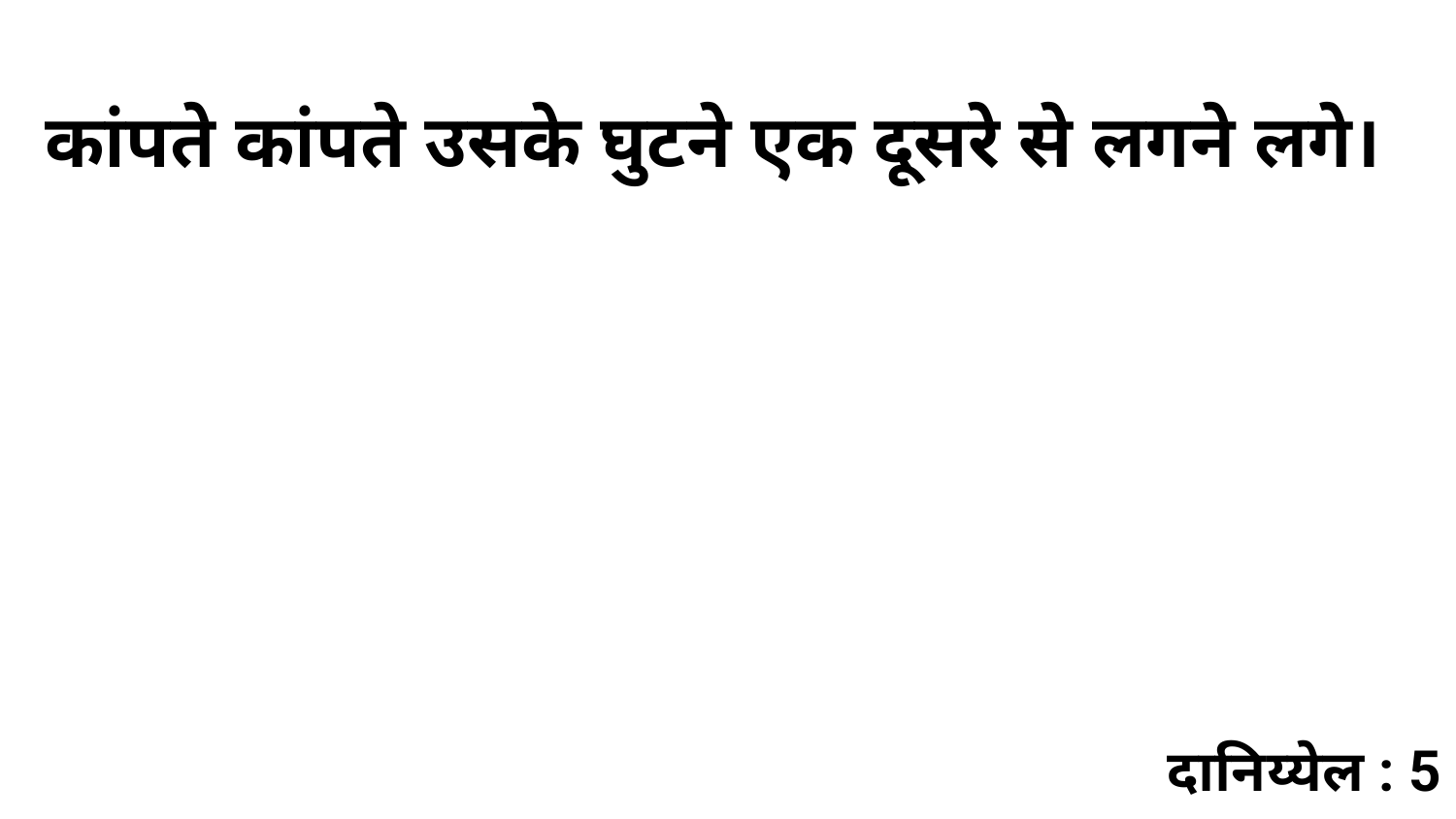

कांपते कांपते उसके घुटने एक दूसरे से लगने लगे।
दानिय्येल : 5